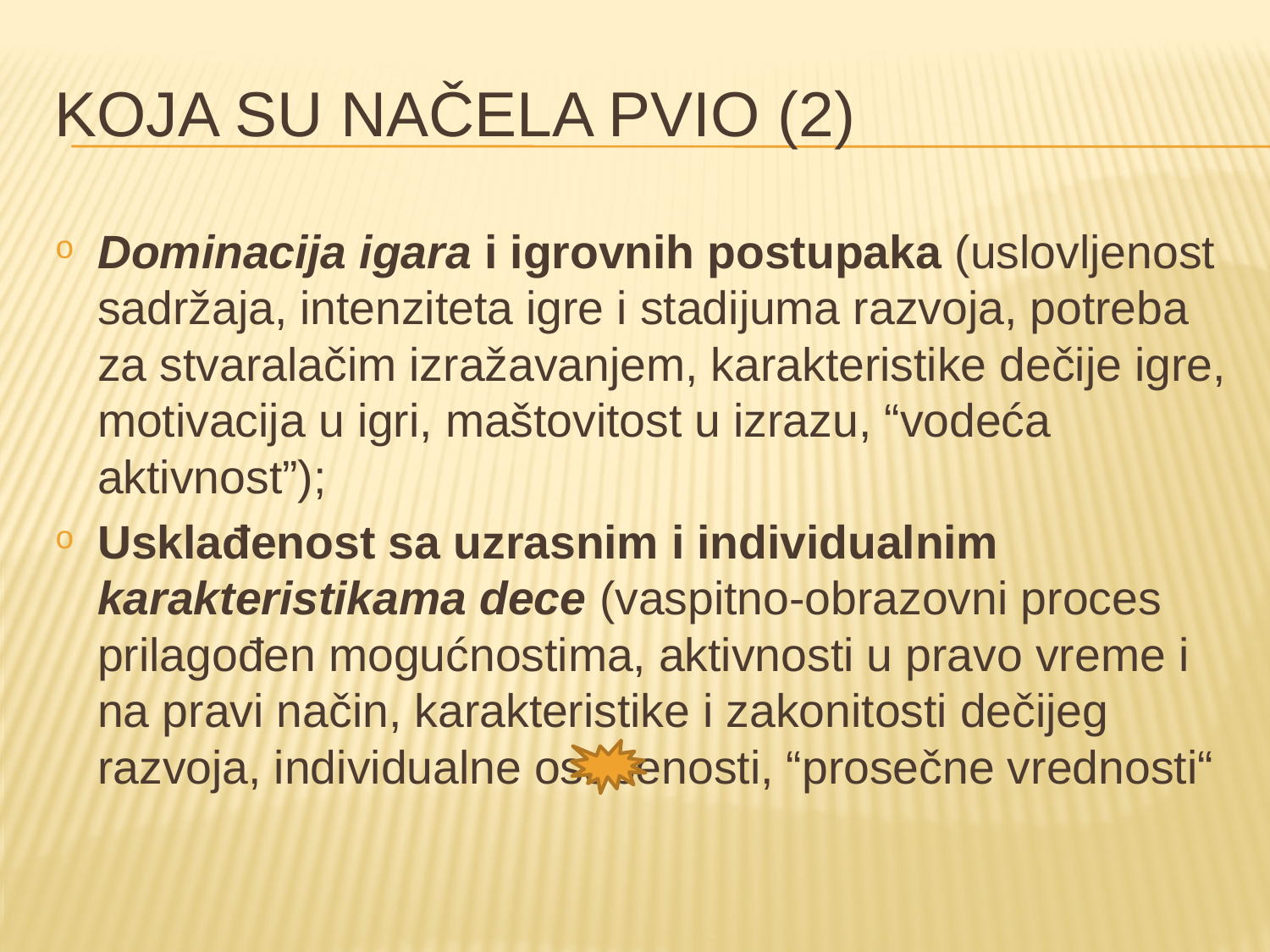

# Koja su načela pvio (2)
Dominacija igara i igrovnih postupaka (uslovljenost  sadržaja, intenziteta igre i stadijuma razvoja, potreba za stvaralačim izražavanjem, karakteristike dečije igre, motivacija u igri, maštovitost u izrazu, “vodeća aktivnost”);
Usklađenost sa uzrasnim i individualnim karakteristikama dece (vaspitno-obrazovni proces prilagođen mogućnostima, aktivnosti u pravo vreme i na pravi način, karakteristike i zakonitosti dečijeg razvoja, individualne osobenosti, “prosečne vrednosti“